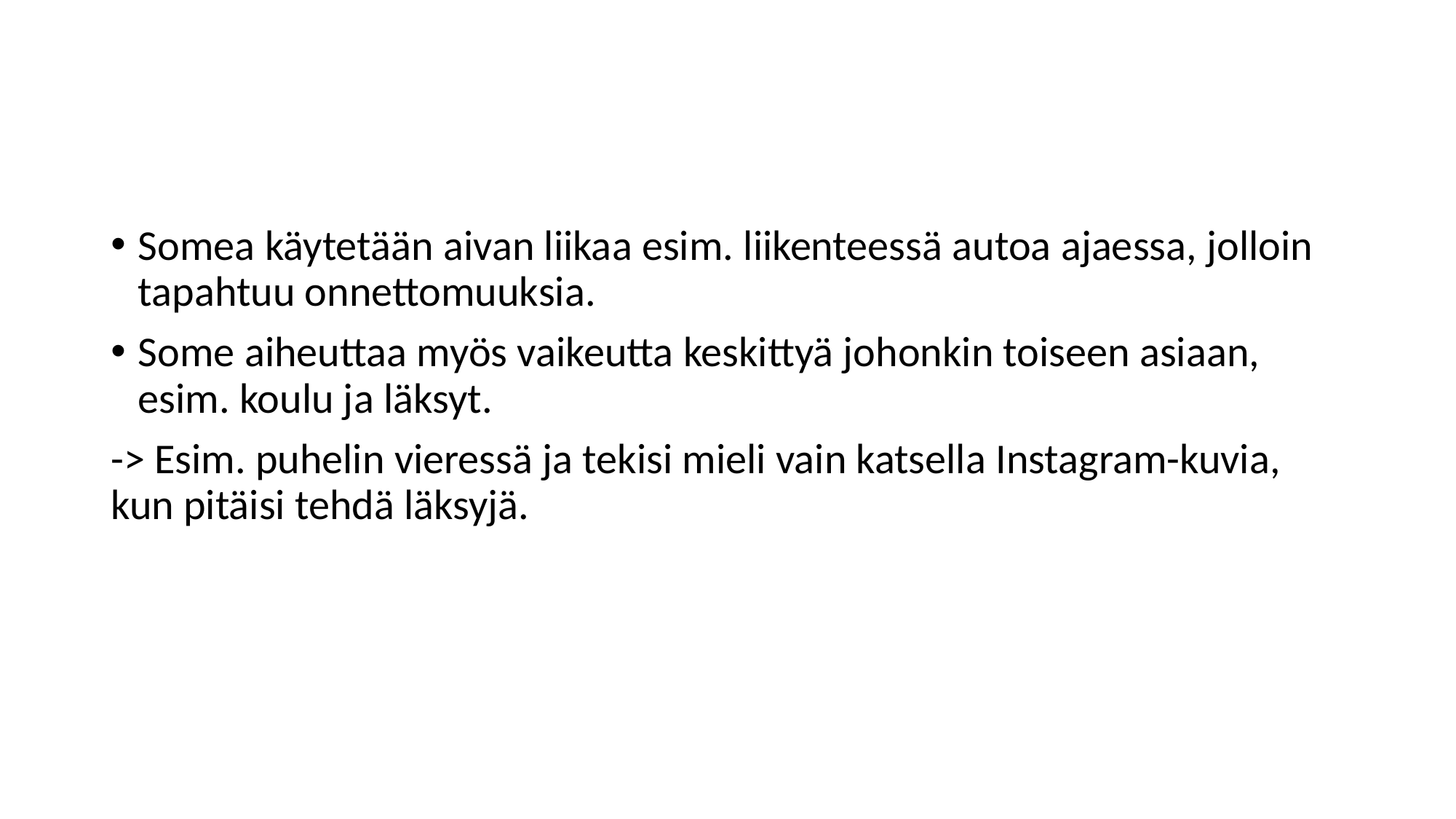

#
Somea käytetään aivan liikaa esim. liikenteessä autoa ajaessa, jolloin tapahtuu onnettomuuksia.
Some aiheuttaa myös vaikeutta keskittyä johonkin toiseen asiaan, esim. koulu ja läksyt.
-> Esim. puhelin vieressä ja tekisi mieli vain katsella Instagram-kuvia, kun pitäisi tehdä läksyjä.